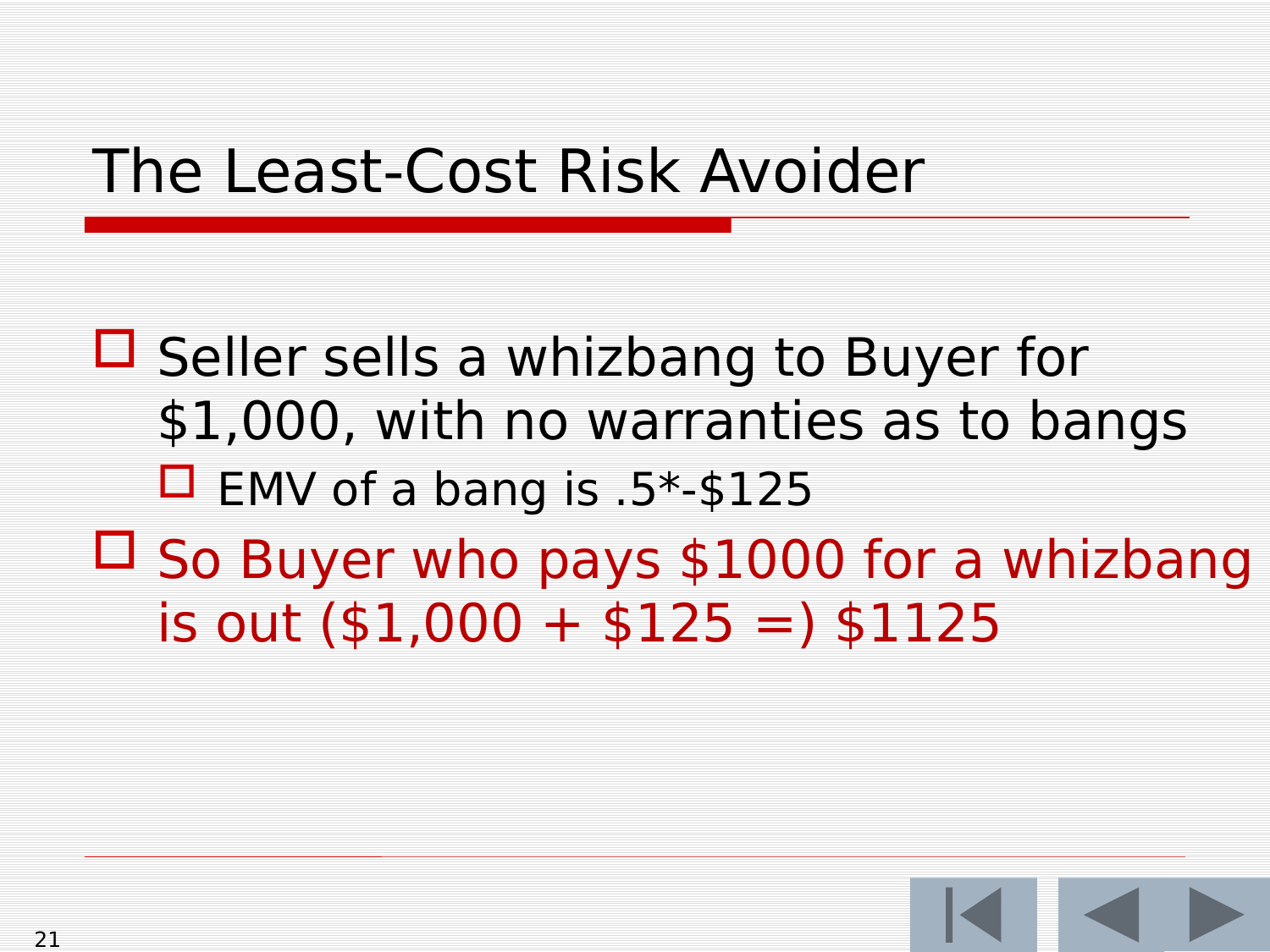

# The Least-Cost Risk Avoider

Seller sells a whizbang to Buyer for $1,000, with no warranties as to bangs
EMV of a bang is .5*-$125
So Buyer who pays $1000 for a whizbang is out ($1,000 + $125 =) $1125
21